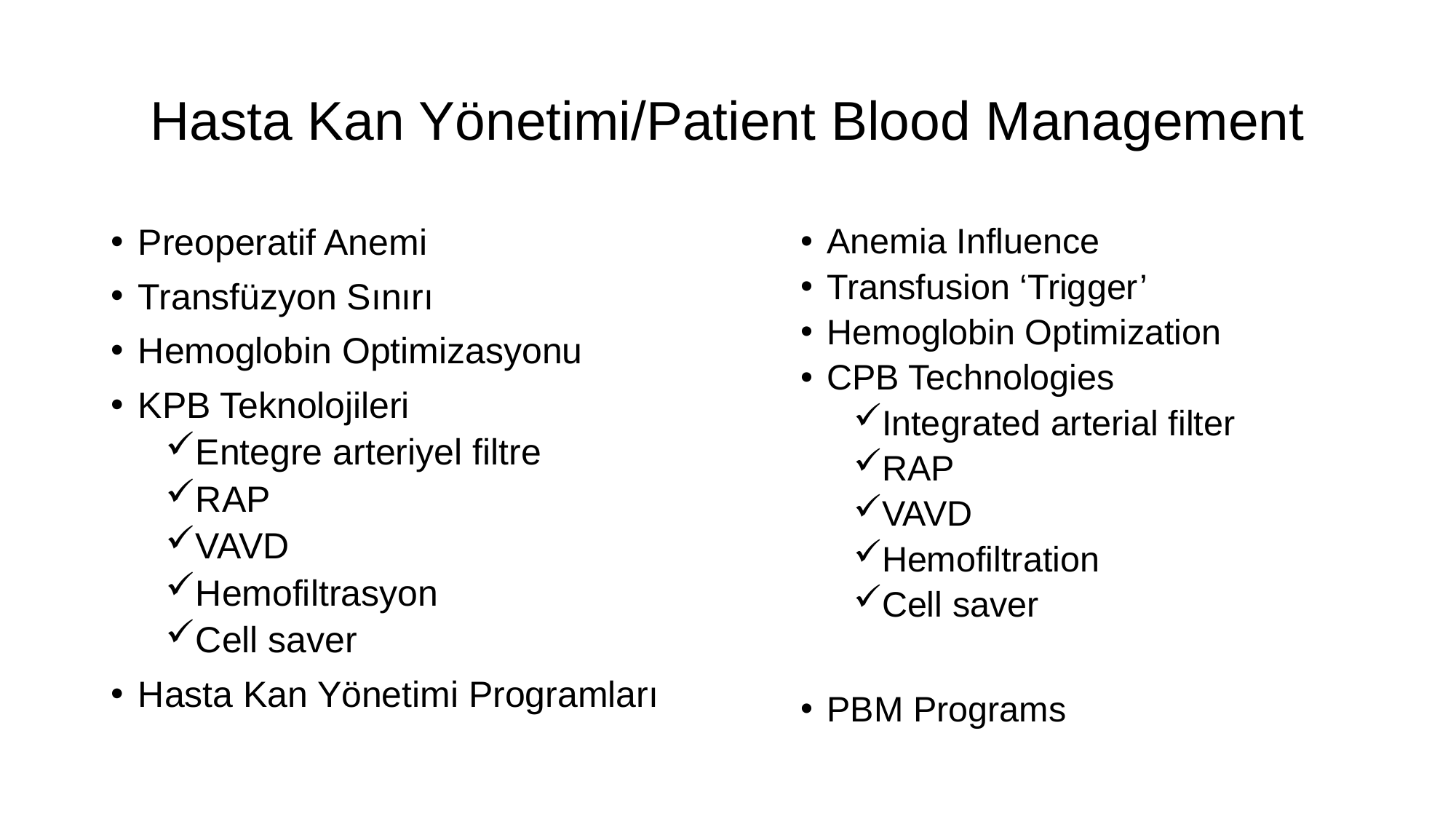

# Hasta Kan Yönetimi/Patient Blood Management
Preoperatif Anemi
Transfüzyon Sınırı
Hemoglobin Optimizasyonu
KPB Teknolojileri
Entegre arteriyel filtre
RAP
VAVD
Hemofiltrasyon
Cell saver
Hasta Kan Yönetimi Programları

Anemia Influence
Transfusion ‘Trigger’
Hemoglobin Optimization
CPB Technologies
Integrated arterial filter
RAP
VAVD
Hemofiltration
Cell saver

PBM Programs